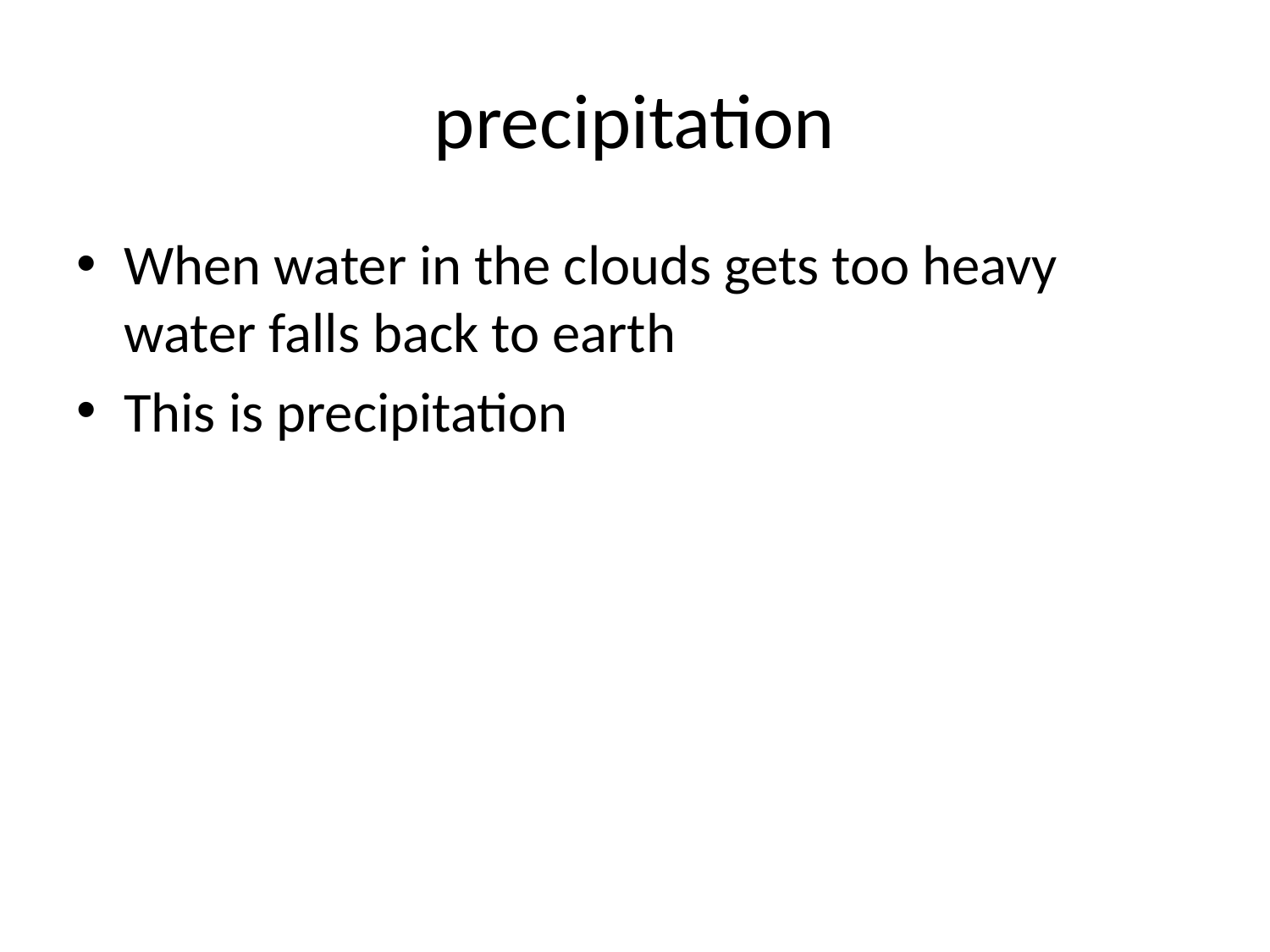

# precipitation
When water in the clouds gets too heavy water falls back to earth
This is precipitation